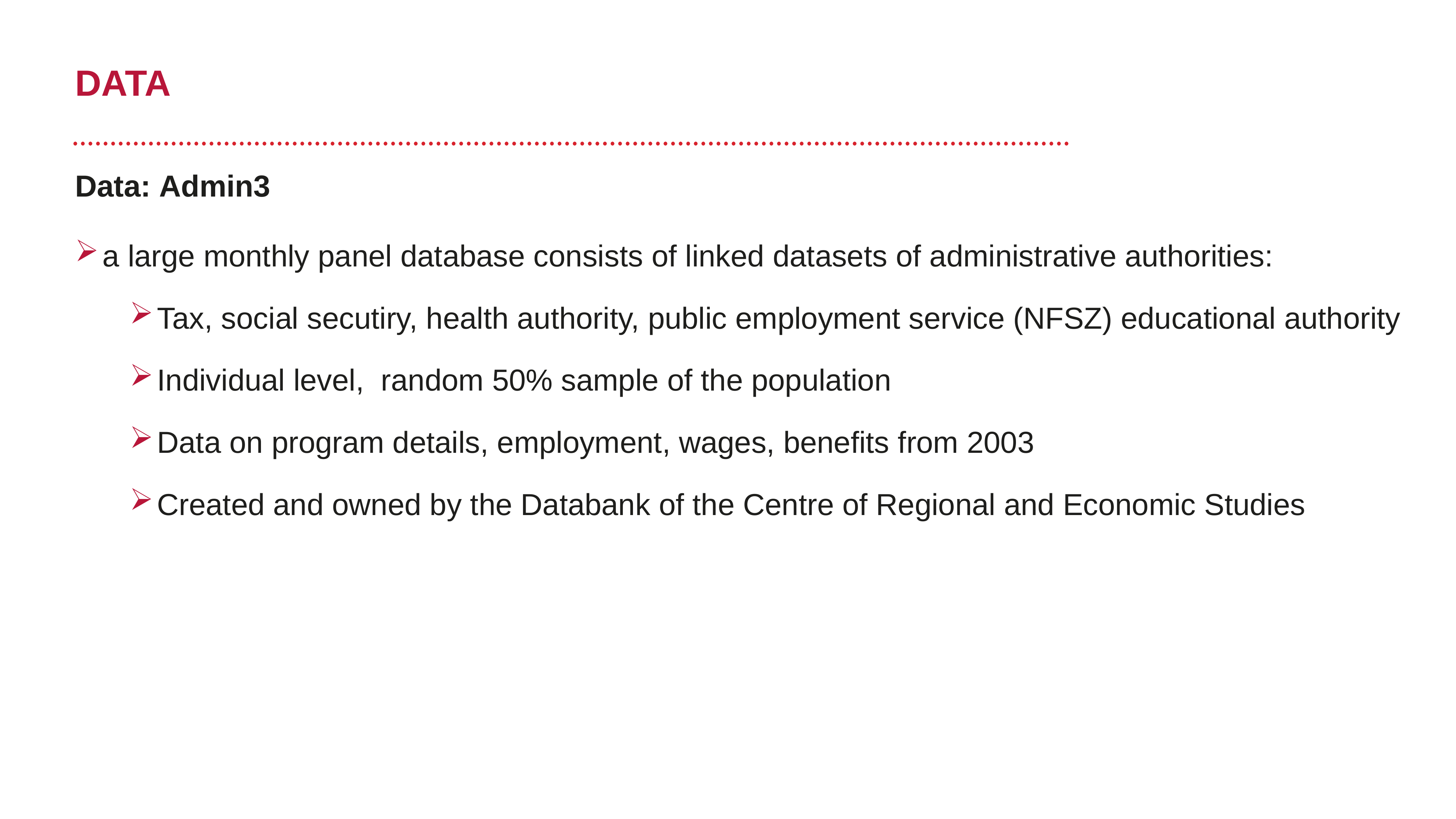

# DATA
Data: Admin3
a large monthly panel database consists of linked datasets of administrative authorities:
Tax, social secutiry, health authority, public employment service (NFSZ) educational authority
Individual level,  random 50% sample of the population
Data on program details, employment, wages, benefits from 2003
Created and owned by the Databank of the Centre of Regional and Economic Studies